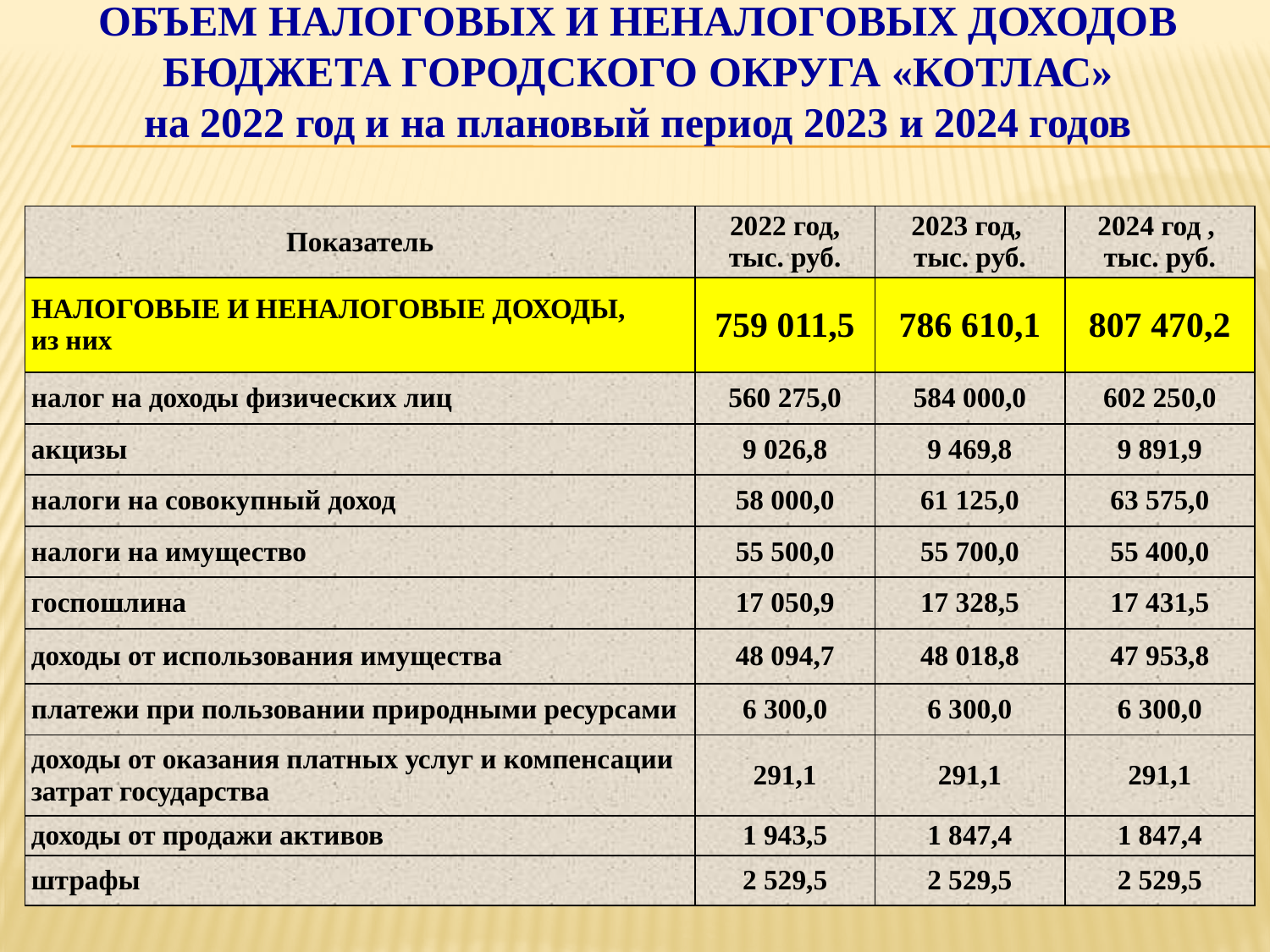

ОБЪЕМ НАЛОГОВЫХ И НЕНАЛОГОВЫХ ДОХОДОВ БЮДЖЕТА ГОРОДСКОГО ОКРУГА «КОТЛАС»
на 2022 год и на плановый период 2023 и 2024 годов
| Показатель | 2022 год, тыс. руб. | 2023 год, тыс. руб. | 2024 год , тыс. руб. |
| --- | --- | --- | --- |
| НАЛОГОВЫЕ И НЕНАЛОГОВЫЕ ДОХОДЫ, из них | 759 011,5 | 786 610,1 | 807 470,2 |
| налог на доходы физических лиц | 560 275,0 | 584 000,0 | 602 250,0 |
| акцизы | 9 026,8 | 9 469,8 | 9 891,9 |
| налоги на совокупный доход | 58 000,0 | 61 125,0 | 63 575,0 |
| налоги на имущество | 55 500,0 | 55 700,0 | 55 400,0 |
| госпошлина | 17 050,9 | 17 328,5 | 17 431,5 |
| доходы от использования имущества | 48 094,7 | 48 018,8 | 47 953,8 |
| платежи при пользовании природными ресурсами | 6 300,0 | 6 300,0 | 6 300,0 |
| доходы от оказания платных услуг и компенсации затрат государства | 291,1 | 291,1 | 291,1 |
| доходы от продажи активов | 1 943,5 | 1 847,4 | 1 847,4 |
| штрафы | 2 529,5 | 2 529,5 | 2 529,5 |